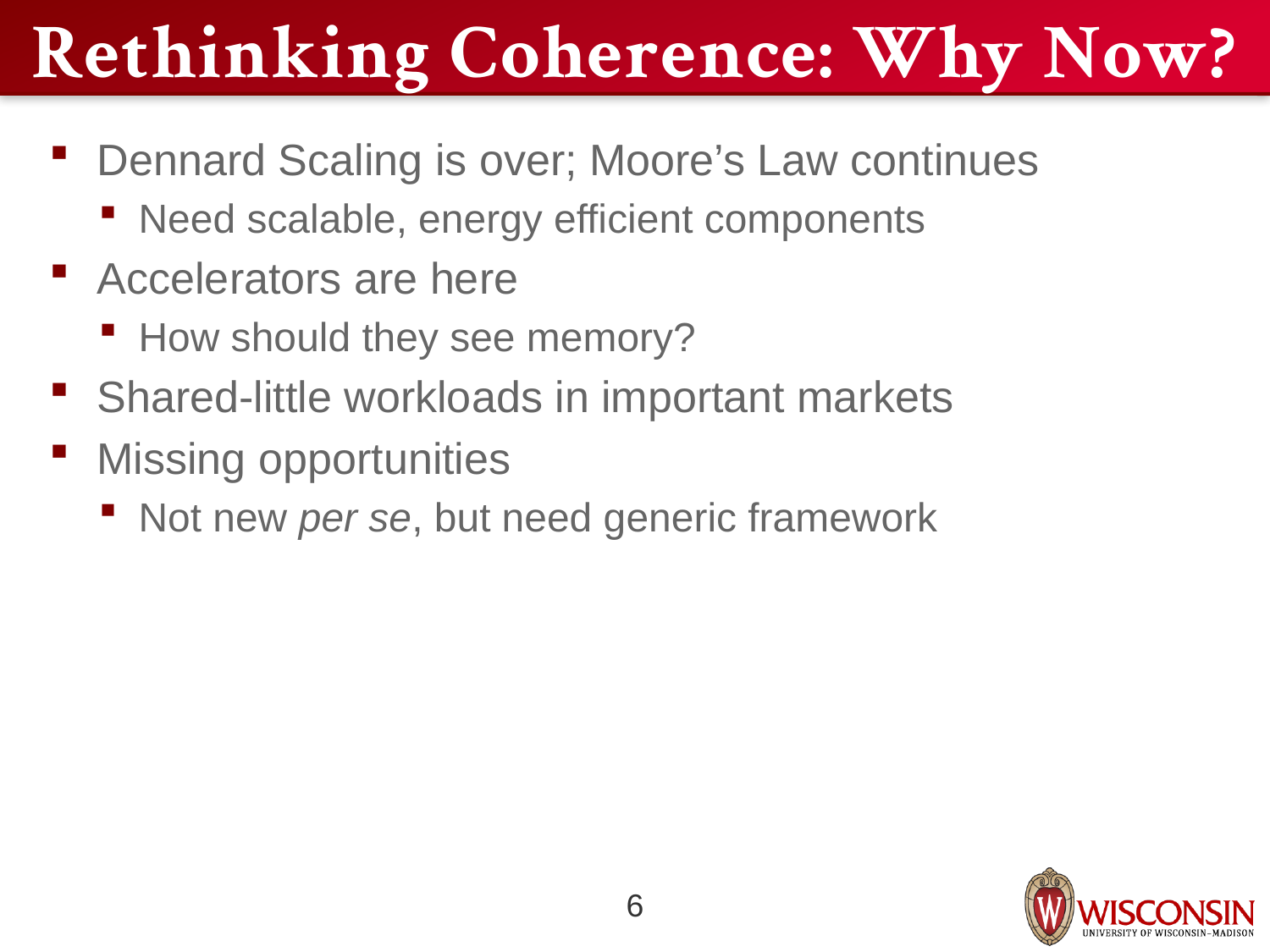

# Rethinking Coherence: Why Now?
Dennard Scaling is over; Moore’s Law continues
Need scalable, energy efficient components
Accelerators are here
How should they see memory?
Shared-little workloads in important markets
Missing opportunities
Not new per se, but need generic framework